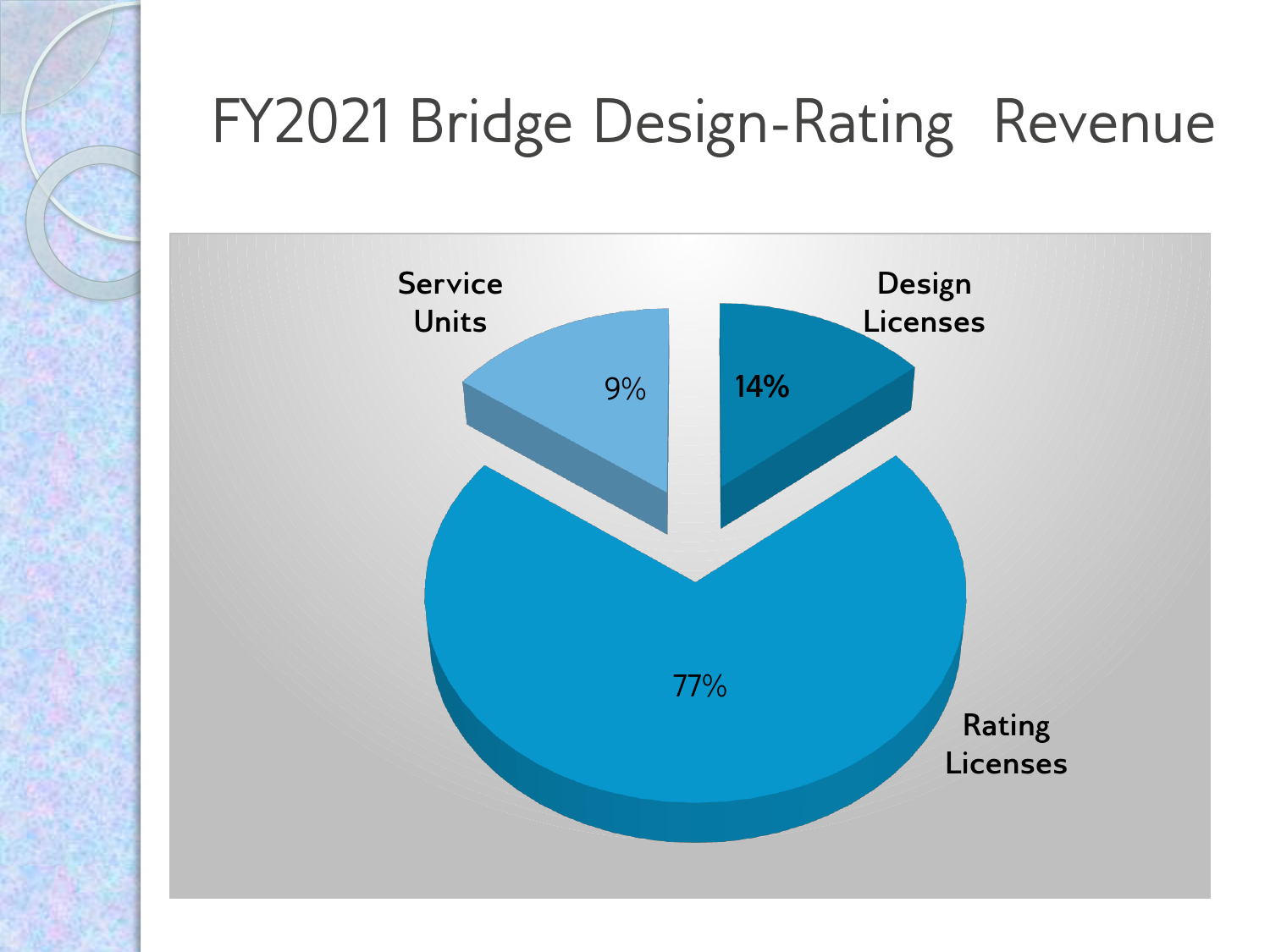

# FY2021 Bridge Design-Rating  Revenue

[unsupported chart]

Service
Units
Design
Licenses
Rating
Licenses